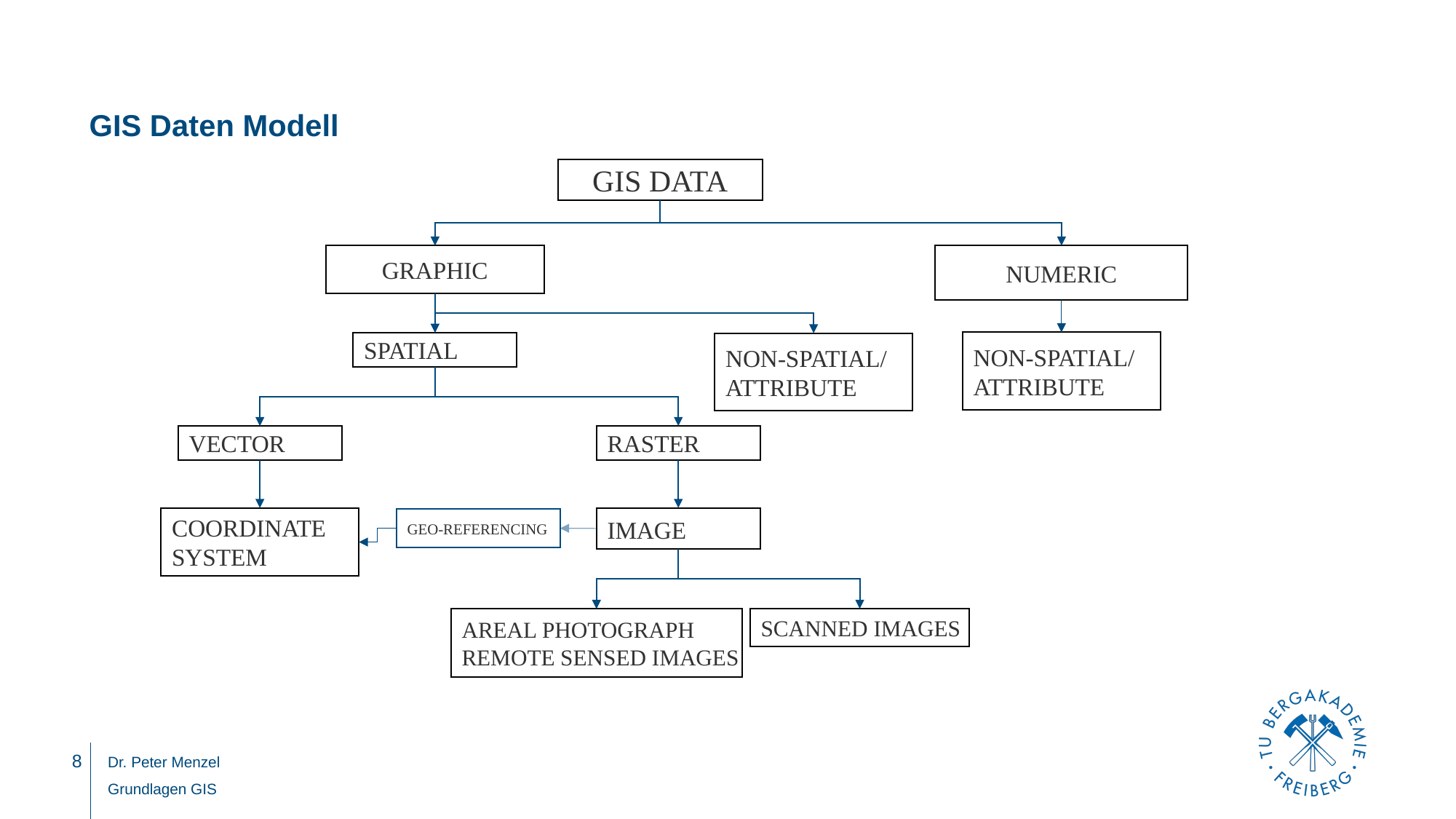

# GIS Daten Modell
GIS DATA
GRAPHIC
NUMERIC
NON-SPATIAL/
ATTRIBUTE
SPATIAL
NON-SPATIAL/
ATTRIBUTE
VECTOR
RASTER
IMAGE
COORDINATE
SYSTEM
GEO-REFERENCING
AREAL PHOTOGRAPH
REMOTE SENSED IMAGES
SCANNED IMAGES